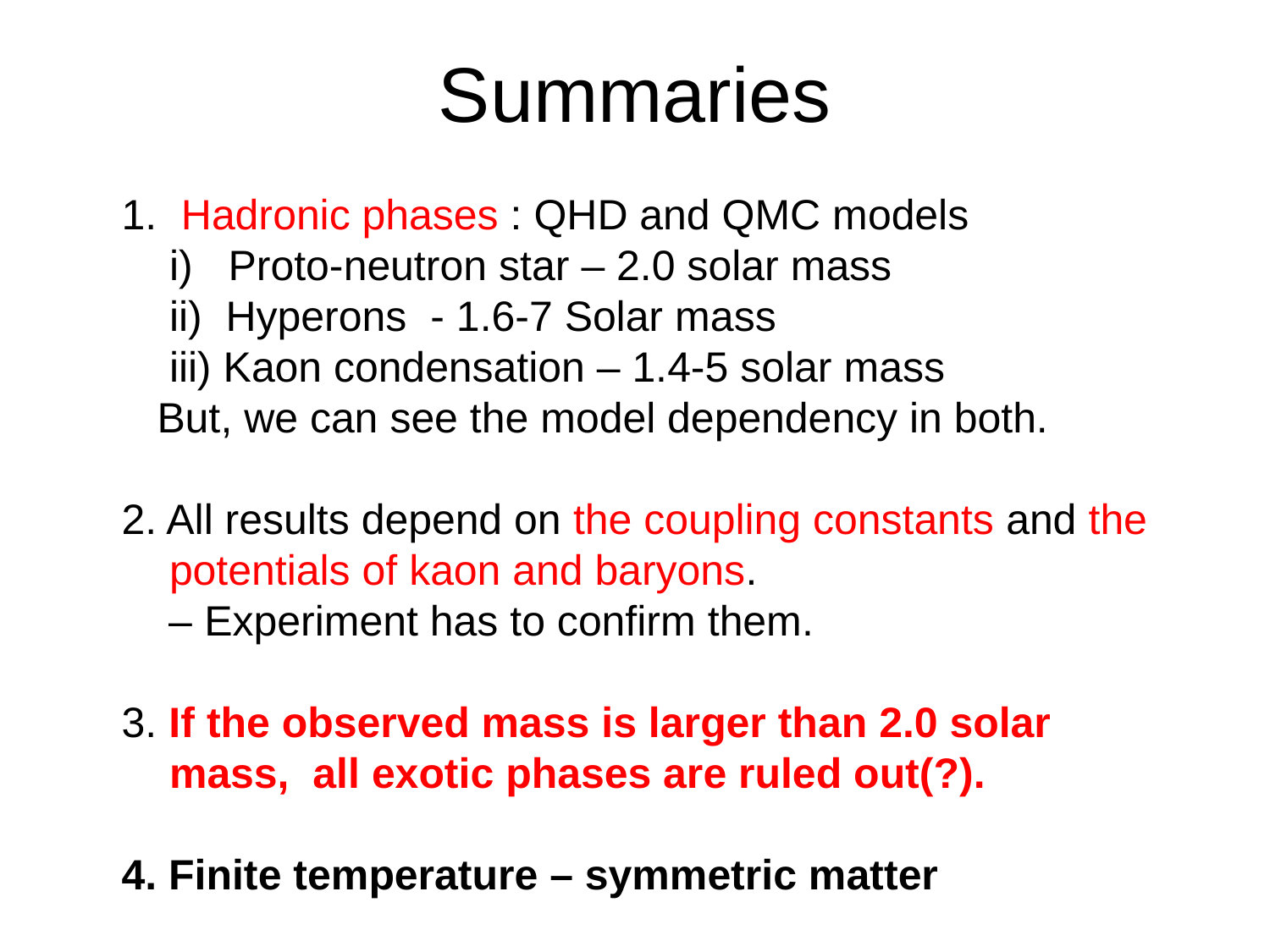

Summaries
 Hadronic phases : QHD and QMC models
	i)   Proto-neutron star – 2.0 solar mass
	ii)  Hyperons  - 1.6-7 Solar mass
	iii) Kaon condensation – 1.4-5 solar mass
   But, we can see the model dependency in both.

2. All results depend on the coupling constants and the potentials of kaon and baryons.
    – Experiment has to confirm them.

3. If the observed mass is larger than 2.0 solar mass,  all exotic phases are ruled out(?).

4. Finite temperature – symmetric matter